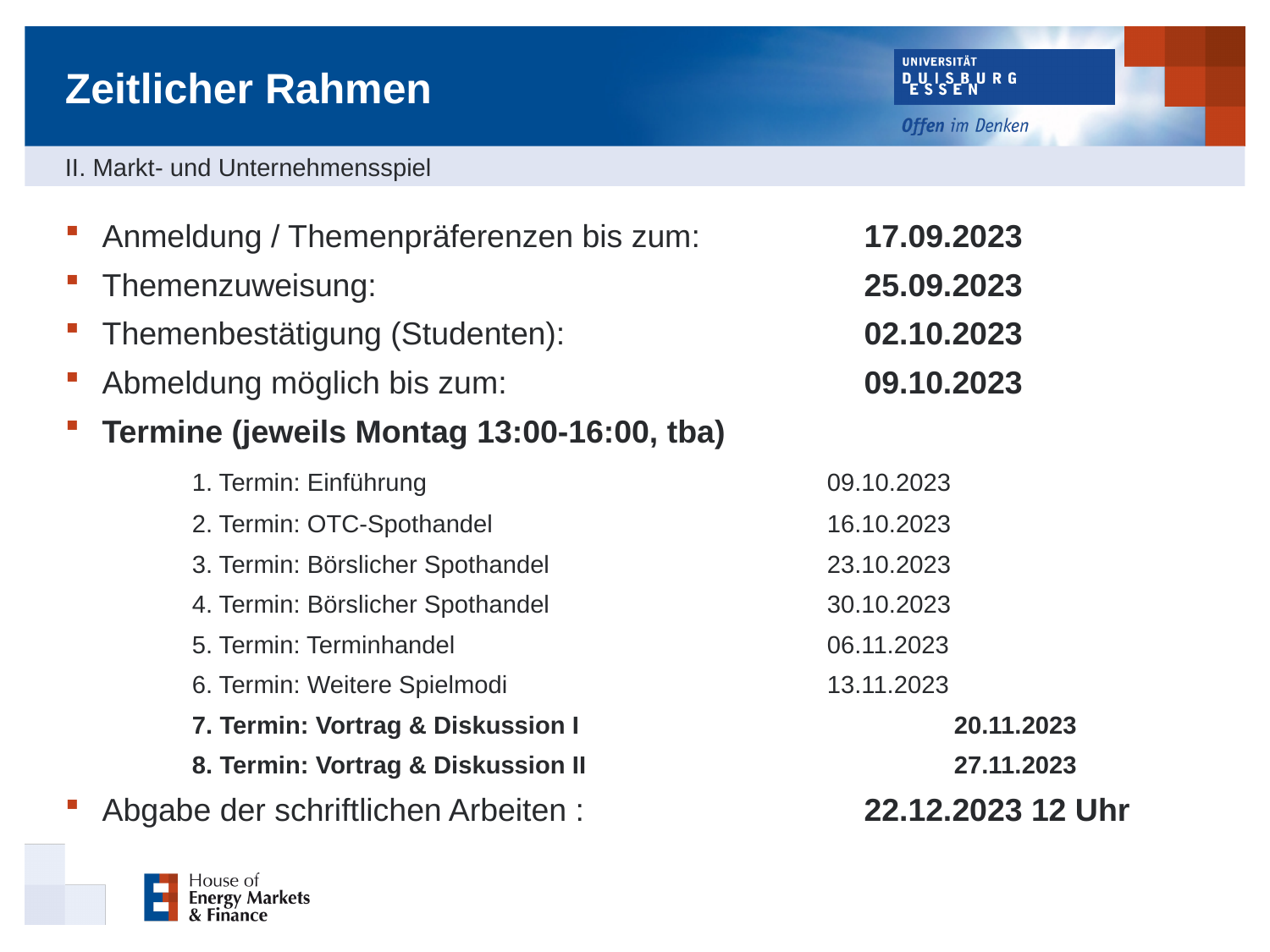

# Zeitlicher Rahmen
II. Markt- und Unternehmensspiel
Anmeldung / Themenpräferenzen bis zum:		17.09.2023
Themenzuweisung:      				25.09.2023
Themenbestätigung (Studenten): 			02.10.2023
Abmeldung möglich bis zum:     			09.10.2023
Termine (jeweils Montag 13:00-16:00, tba)
	1. Termin: Einführung				09.10.2023
	2. Termin: OTC-Spothandel 			16.10.2023
	3. Termin: Börslicher Spothandel 			23.10.2023
	4. Termin: Börslicher Spothandel 			30.10.2023
	5. Termin: Terminhandel             			06.11.2023
	6. Termin: Weitere Spielmodi 			13.11.2023
	7. Termin: Vortrag & Diskussion I			20.11.2023
	8. Termin: Vortrag & Diskussion II 			27.11.2023
Abgabe der schriftlichen Arbeiten :         		22.12.2023 12 Uhr